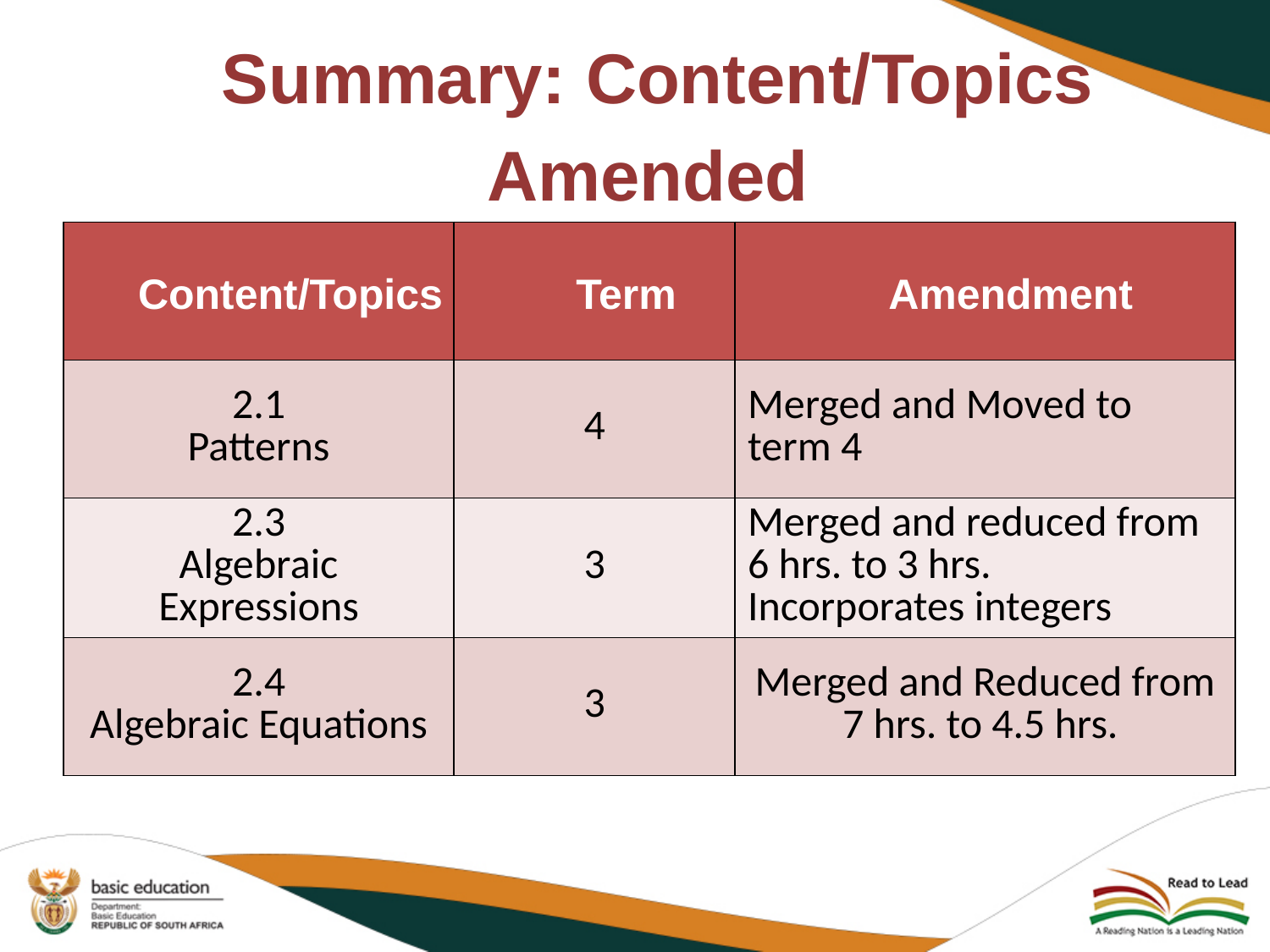

# Summary: Content/Topics Amended
| Content/Topics | Term | Amendment |
| --- | --- | --- |
| 2.1 Patterns | 4 | Merged and Moved to term 4 |
| 2.3 Algebraic Expressions | 3 | Merged and reduced from 6 hrs. to 3 hrs. Incorporates integers |
| 2.4 Algebraic Equations | 3 | Merged and Reduced from 7 hrs. to 4.5 hrs. |